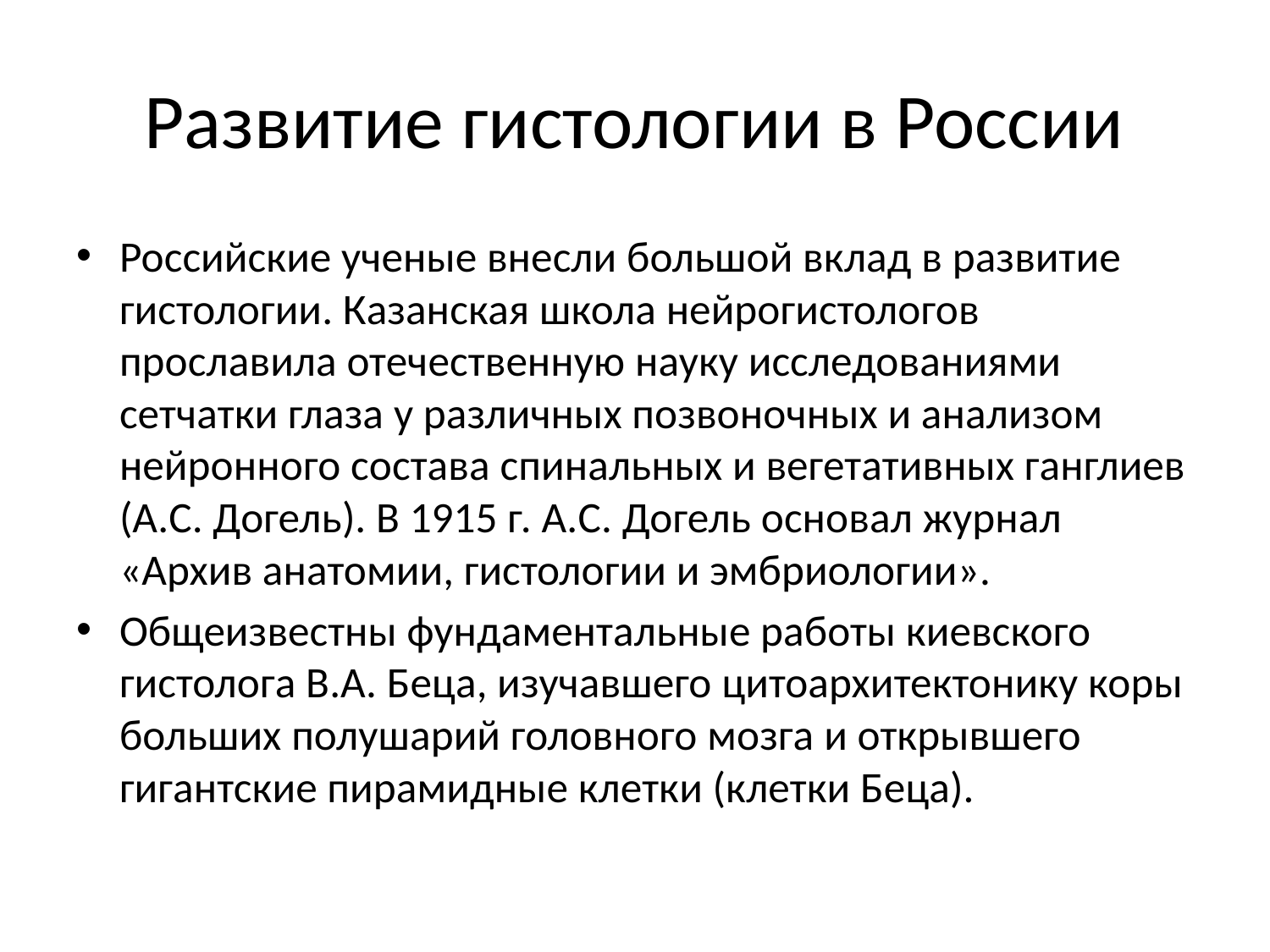

# Развитие гистологии в России
Российские ученые внесли большой вклад в развитие гистологии. Казанская школа нейрогистологов прославила отечественную науку исследованиями сетчатки глаза у различных позвоночных и анализом нейронного состава спинальных и вегетативных ганглиев (А.С. Догель). В 1915 г. А.С. Догель основал журнал «Архив анатомии, гистологии и эмбриологии».
Общеизвестны фундаментальные работы киевского гистолога В.А. Беца, изучавшего цитоархитектонику коры больших полушарий головного мозга и открывшего гигантские пирамидные клетки (клетки Беца).